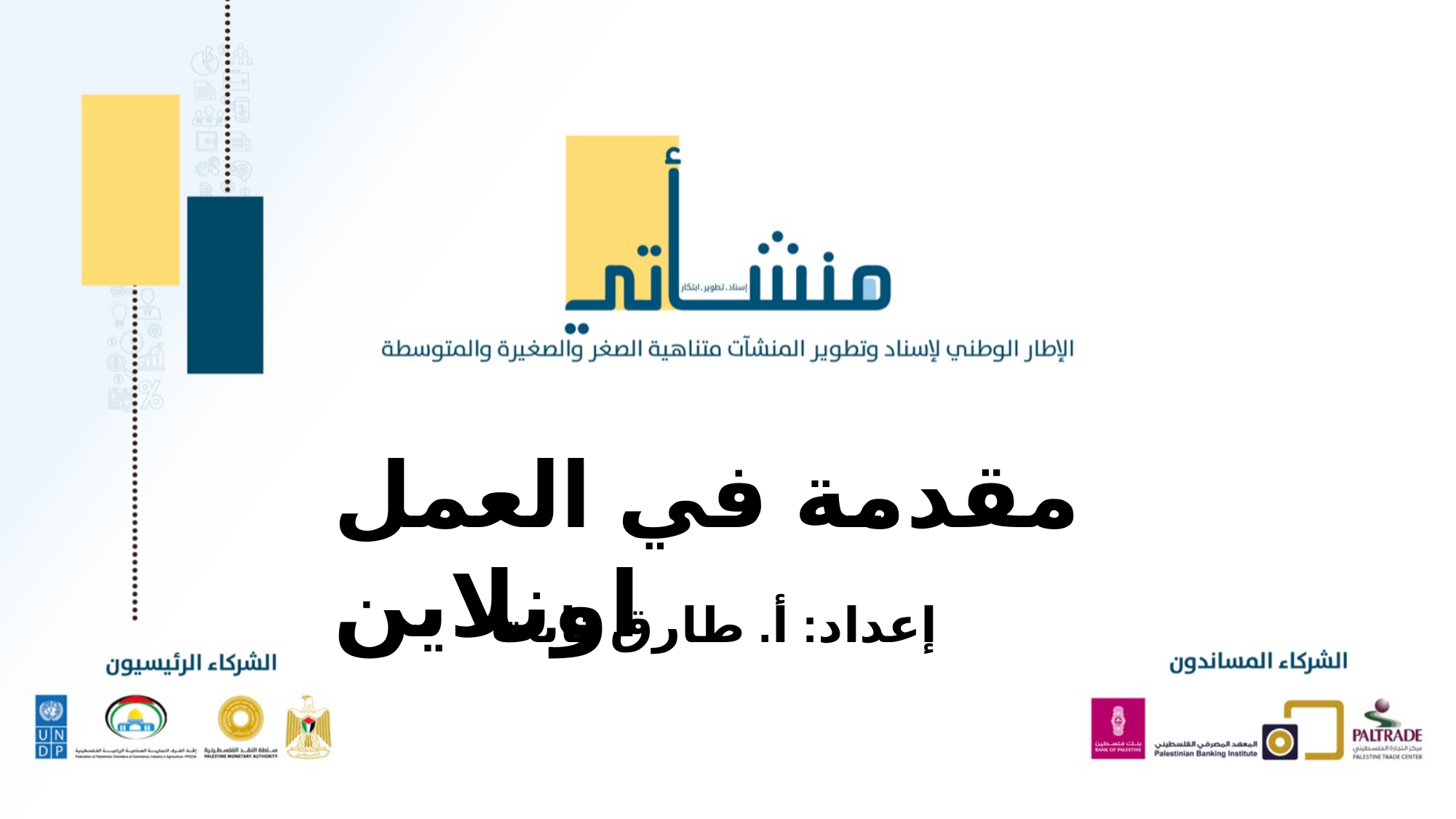

مقدمة في العمل اونلاين
إعداد: أ. طارق ثابت